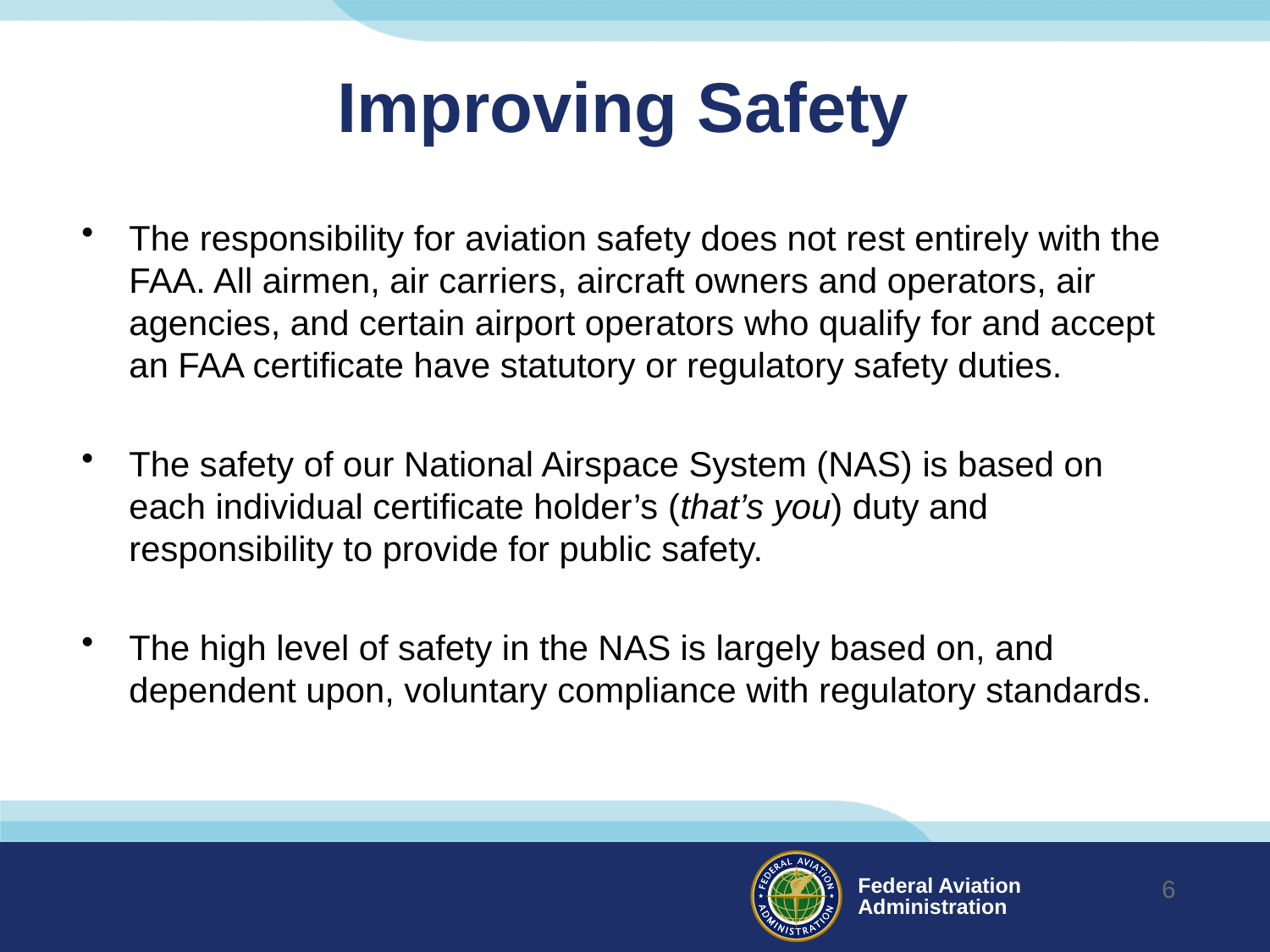

# Improving Safety
The responsibility for aviation safety does not rest entirely with the FAA. All airmen, air carriers, aircraft owners and operators, air agencies, and certain airport operators who qualify for and accept an FAA certificate have statutory or regulatory safety duties.

The safety of our National Airspace System (NAS) is based on each individual certificate holder’s (that’s you) duty and responsibility to provide for public safety.

The high level of safety in the NAS is largely based on, and dependent upon, voluntary compliance with regulatory standards.
6